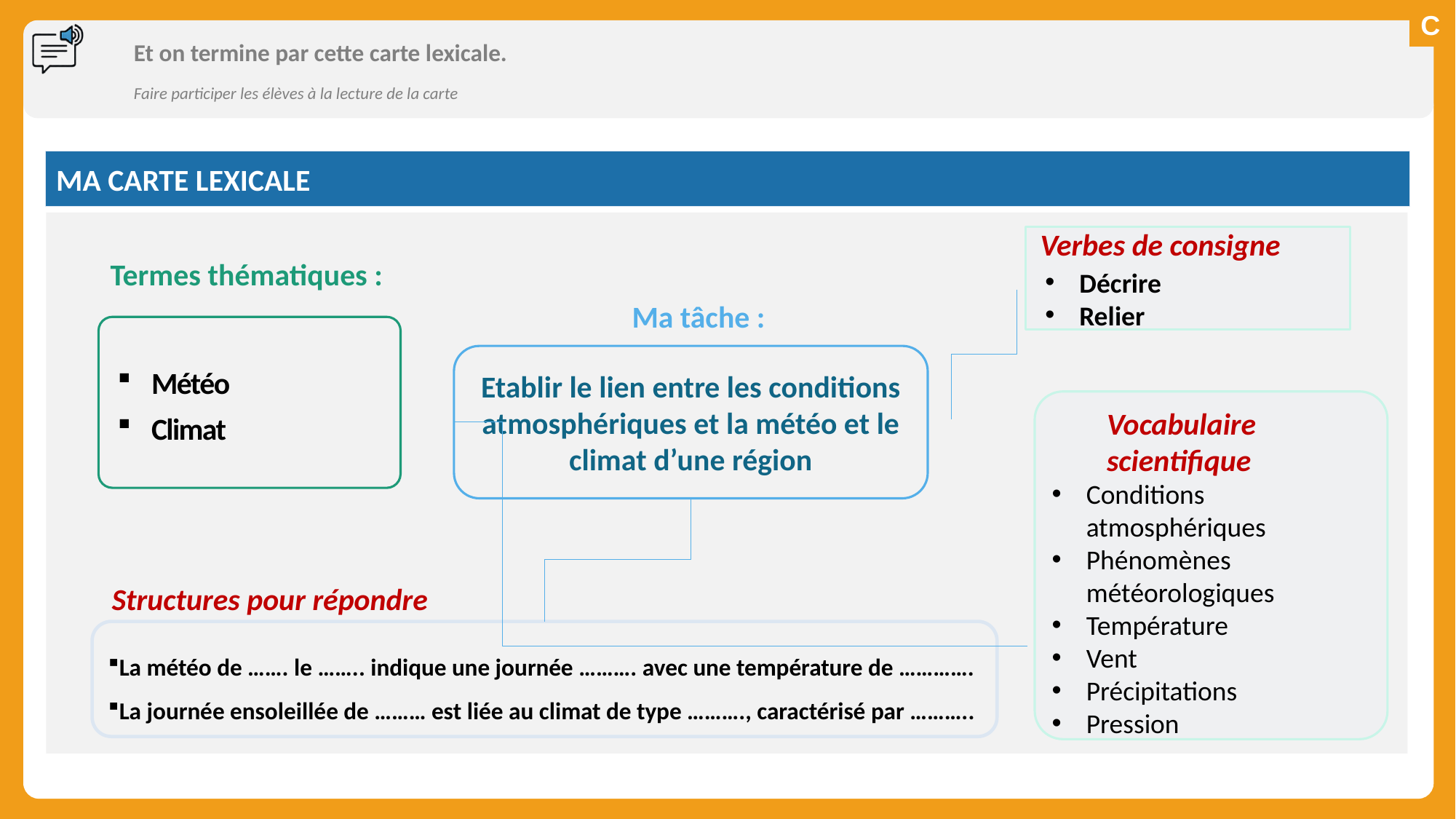

# Et on termine par cette carte lexicale.
Faire participer les élèves à la lecture de la carte
MA CARTE LEXICALE

Verbes de consigne

Termes thématiques :
Décrire
Relier
Ma tâche :

Etablir le lien entre les conditions atmosphériques et la météo et le climat d’une région
Météo
Climat

Vocabulaire scientifique
Conditions atmosphériques
Phénomènes météorologiques
Température
Vent
Précipitations
Pression
Structures pour répondre

La météo de ……. le …….. indique une journée ………. avec une température de ………….
La journée ensoleillée de ……… est liée au climat de type ………., caractérisé par ………..